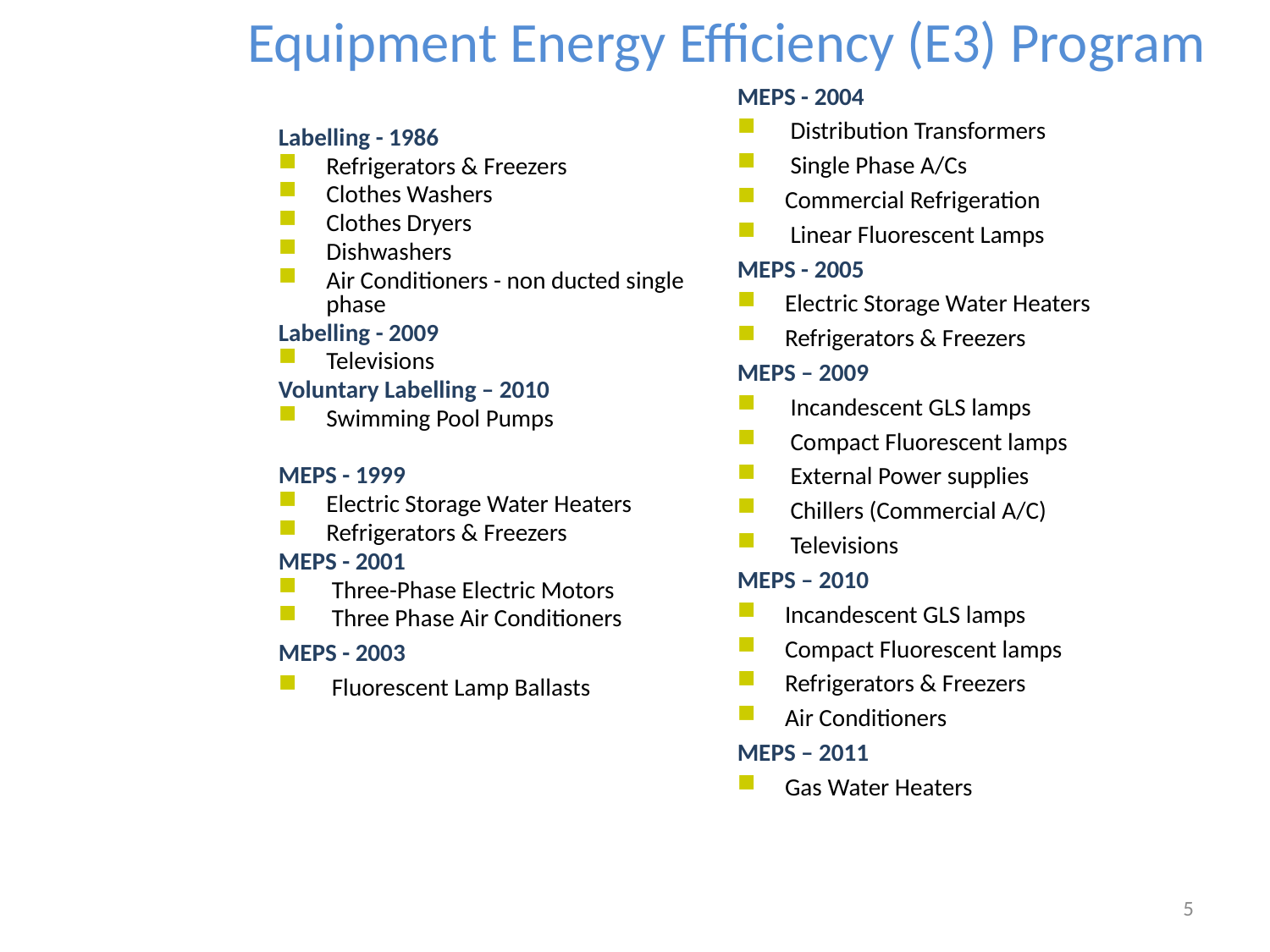

# Equipment Energy Efficiency (E3) Program
MEPS - 2004
 Distribution Transformers
 Single Phase A/Cs
Commercial Refrigeration
 Linear Fluorescent Lamps
MEPS - 2005
Electric Storage Water Heaters
Refrigerators & Freezers
MEPS – 2009
 Incandescent GLS lamps
 Compact Fluorescent lamps
 External Power supplies
 Chillers (Commercial A/C)
 Televisions
MEPS – 2010
Incandescent GLS lamps
Compact Fluorescent lamps
Refrigerators & Freezers
Air Conditioners
MEPS – 2011
Gas Water Heaters

Labelling - 1986
Refrigerators & Freezers
Clothes Washers
Clothes Dryers
Dishwashers
Air Conditioners - non ducted single phase
Labelling - 2009
Televisions
Voluntary Labelling – 2010
Swimming Pool Pumps

MEPS - 1999
Electric Storage Water Heaters
Refrigerators & Freezers
MEPS - 2001
 Three-Phase Electric Motors
 Three Phase Air Conditioners
MEPS - 2003
 Fluorescent Lamp Ballasts

5